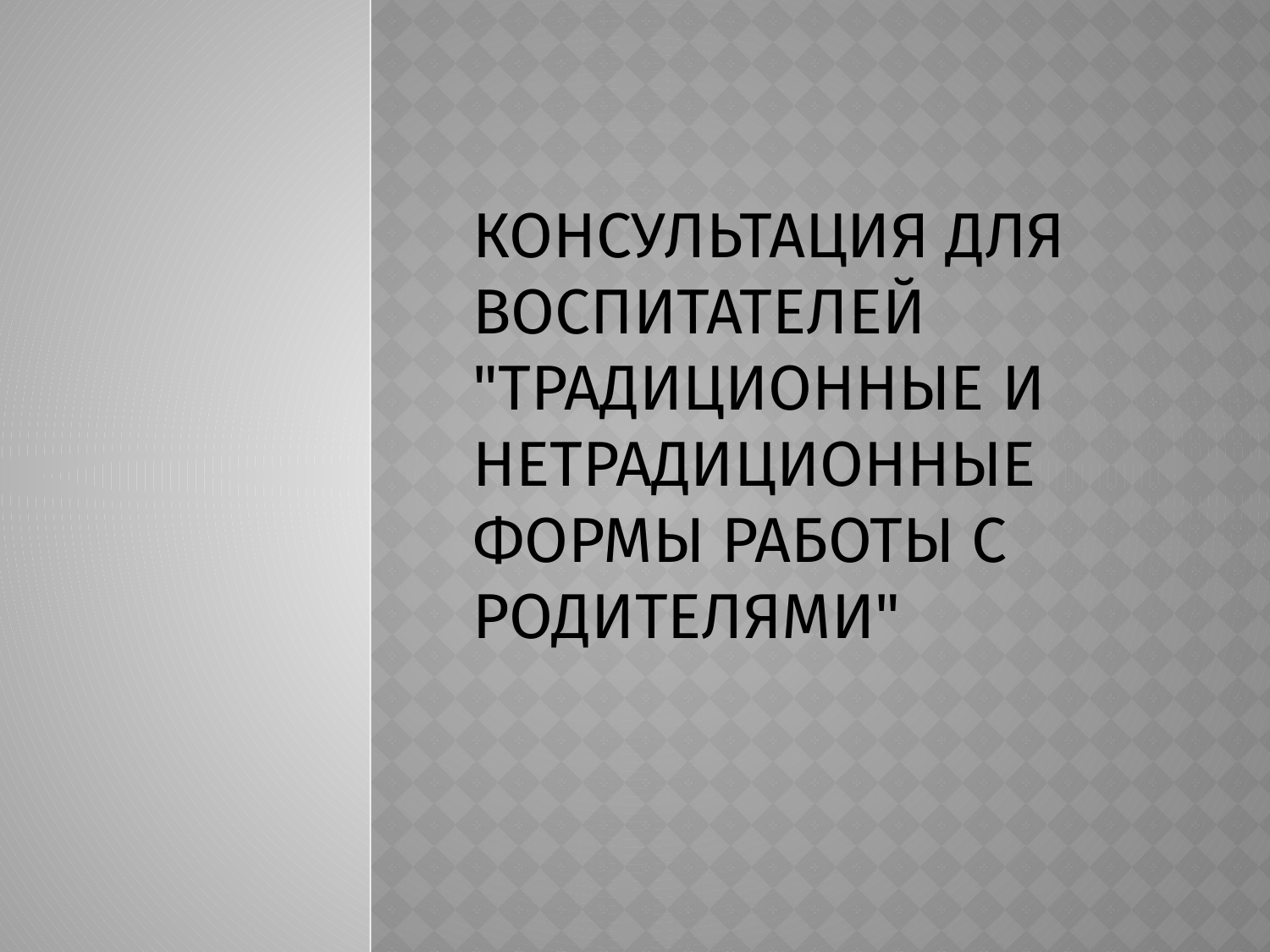

# Консультация для воспитателей "Традиционные и Нетрадиционные формы работы с родителями"